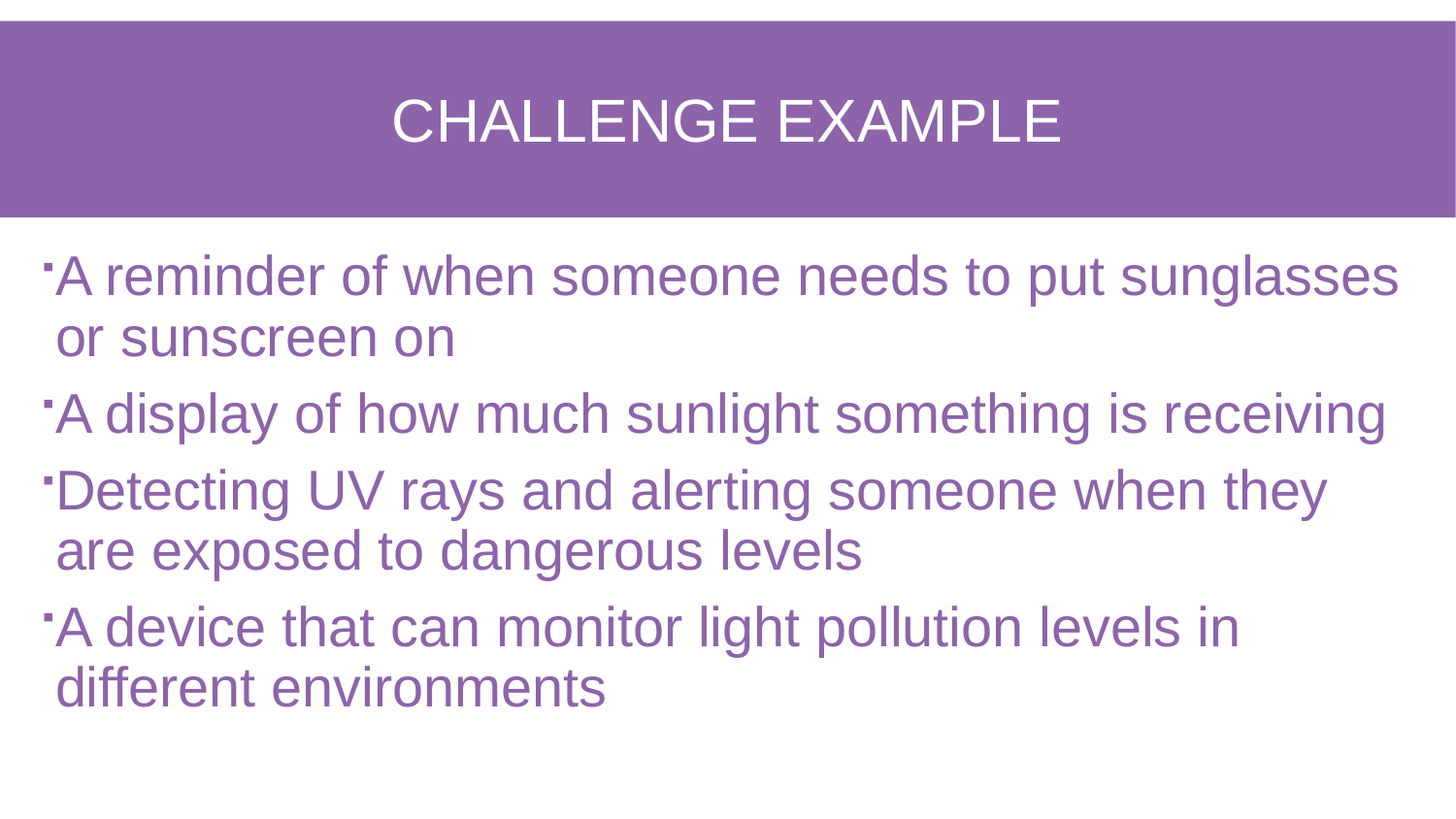

# Challenge Example
A reminder of when someone needs to put sunglasses or sunscreen on
A display of how much sunlight something is receiving
Detecting UV rays and alerting someone when they are exposed to dangerous levels
A device that can monitor light pollution levels in different environments